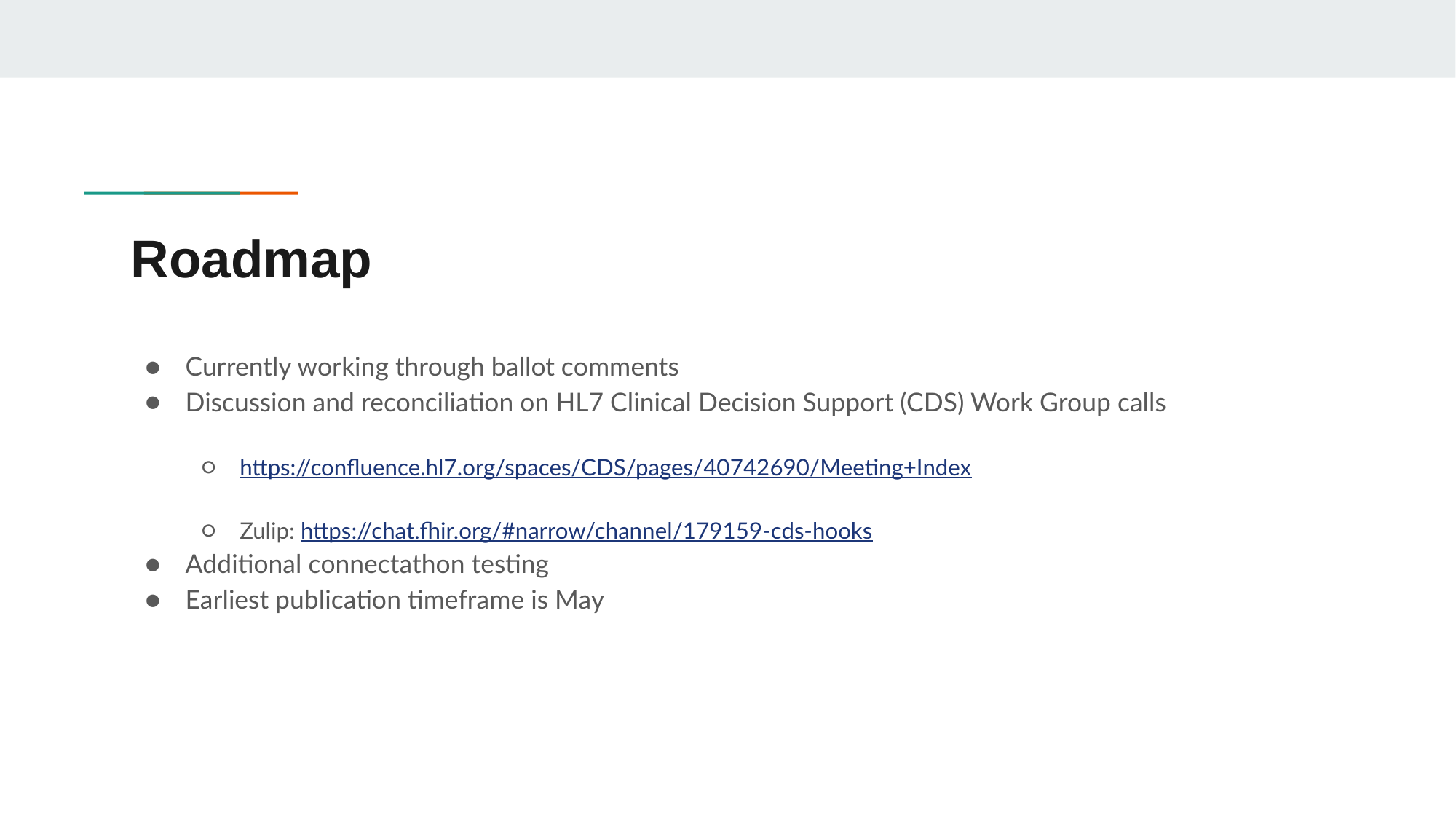

# Roadmap
Currently working through ballot comments
Discussion and reconciliation on HL7 Clinical Decision Support (CDS) Work Group calls
https://confluence.hl7.org/spaces/CDS/pages/40742690/Meeting+Index
Zulip: https://chat.fhir.org/#narrow/channel/179159-cds-hooks
Additional connectathon testing
Earliest publication timeframe is May